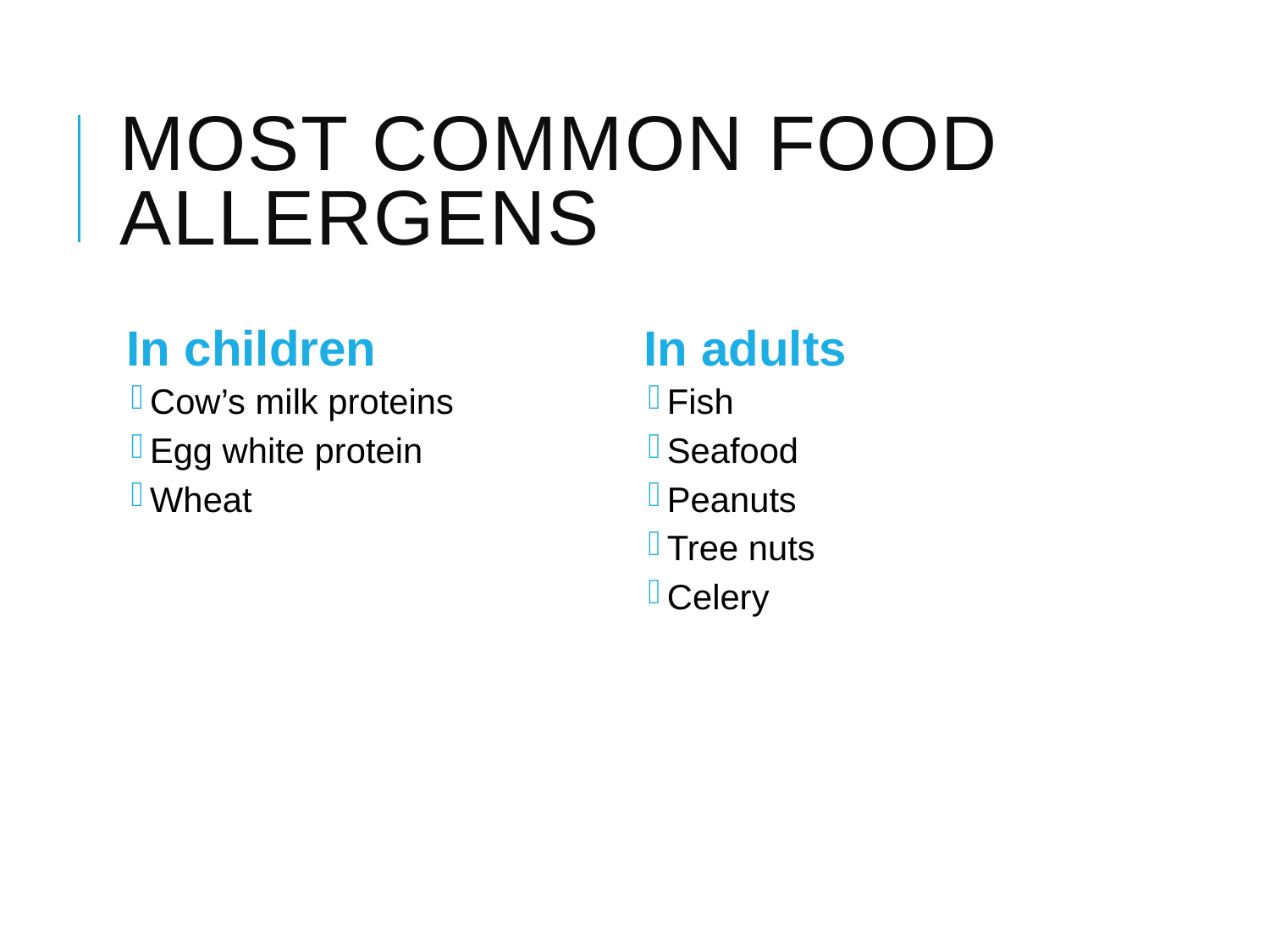

# Most common food allergens
In children
Cow’s milk proteins
Egg white protein
Wheat

In adults
Fish
Seafood
Peanuts
Tree nuts
Celery